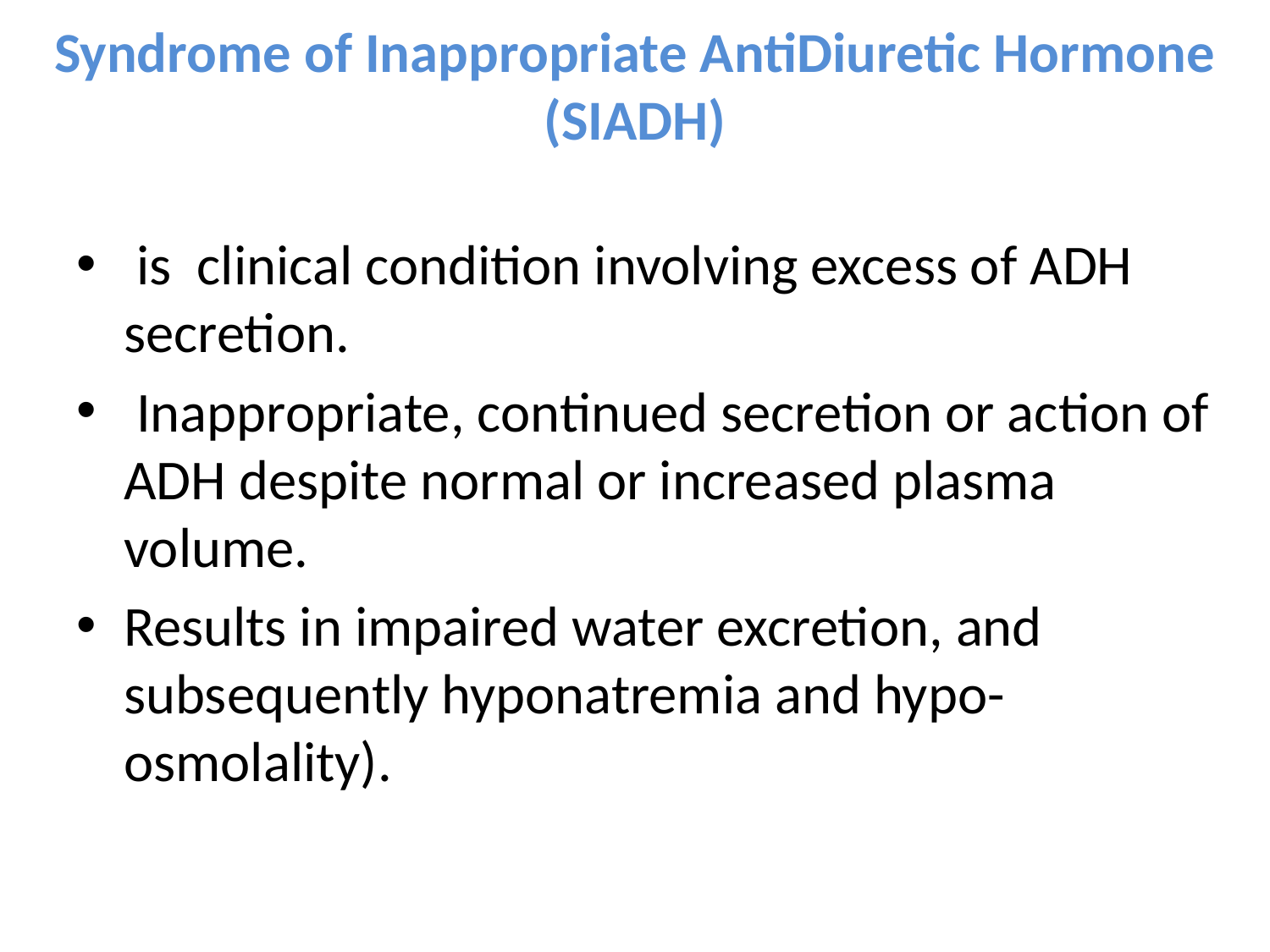

# Syndrome of Inappropriate AntiDiuretic Hormone (SIADH)
 is  clinical condition involving excess of ADH secretion.
 Inappropriate, continued secretion or action of ADH despite normal or increased plasma volume.
Results in impaired water excretion, and subsequently hyponatremia and hypo-osmolality).